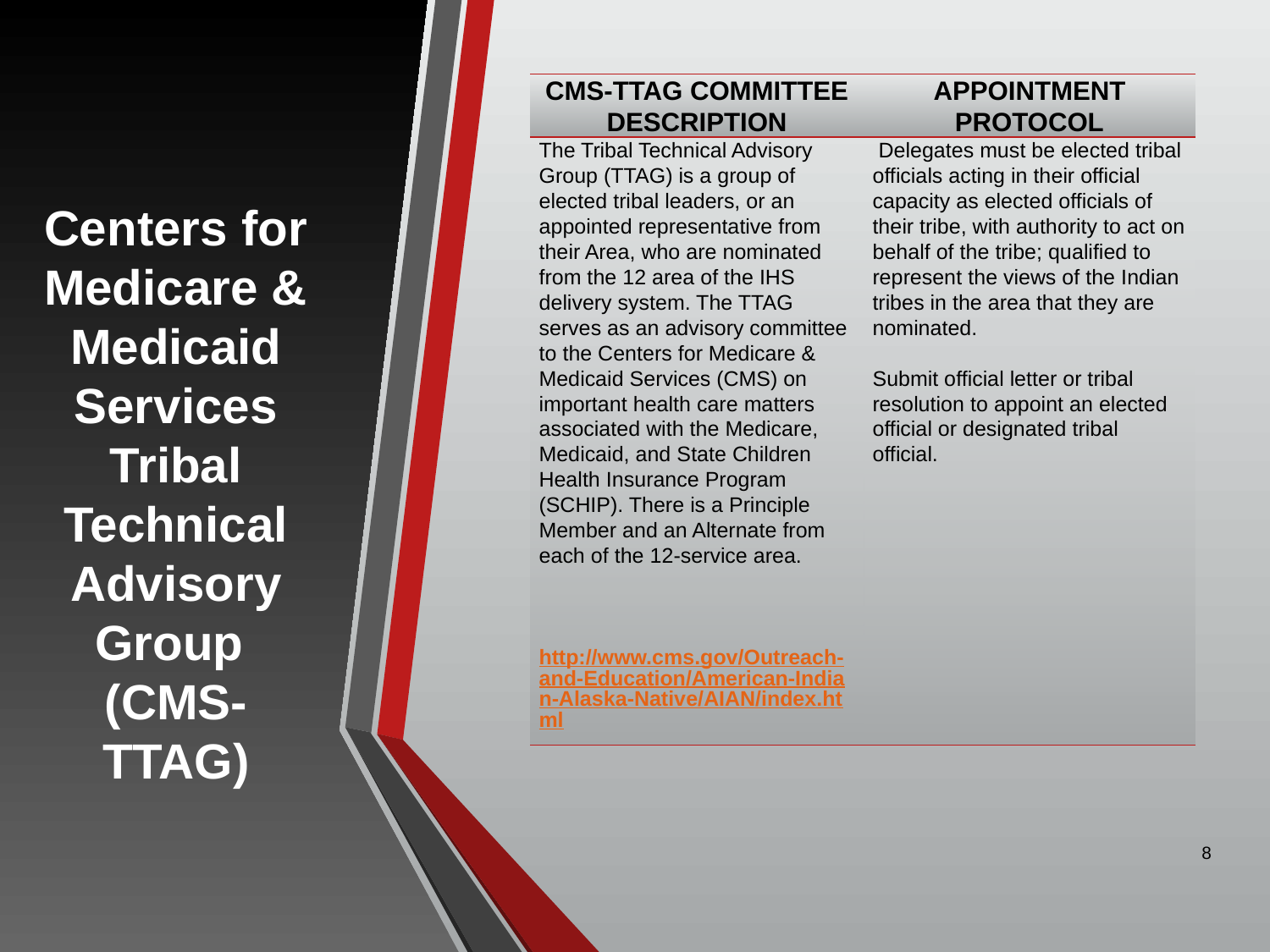

| CMS-TTAG COMMITTEE DESCRIPTION | APPOINTMENT PROTOCOL |
| --- | --- |
| The Tribal Technical Advisory Group (TTAG) is a group of elected tribal leaders, or an appointed representative from their Area, who are nominated from the 12 area of the IHS delivery system. The TTAG serves as an advisory committee to the Centers for Medicare & Medicaid Services (CMS) on important health care matters associated with the Medicare, Medicaid, and State Children Health Insurance Program (SCHIP). There is a Principle Member and an Alternate from each of the 12-service area. http://www.cms.gov/Outreach-and-Education/American-Indian-Alaska-Native/AIAN/index.html | Delegates must be elected tribal officials acting in their official capacity as elected officials of their tribe, with authority to act on behalf of the tribe; qualified to represent the views of the Indian tribes in the area that they are nominated.   Submit official letter or tribal resolution to appoint an elected official or designated tribal official. |
Centers for Medicare & Medicaid Services Tribal Technical Advisory Group
(CMS-TTAG)
8